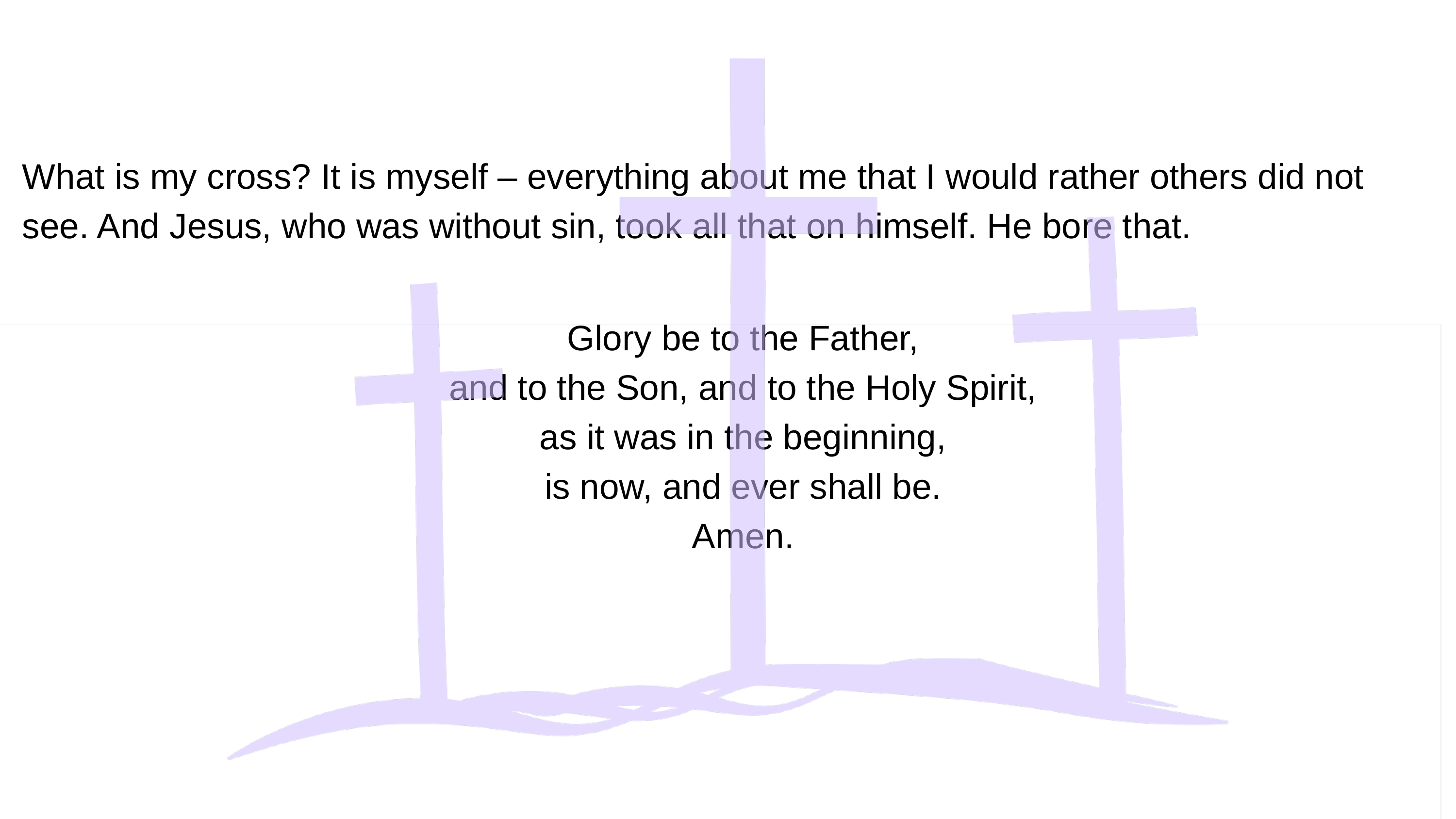

What is my cross? It is myself – everything about me that I would rather others did not
see. And Jesus, who was without sin, took all that on himself. He bore that.

Glory be to the Father,
and to the Son, and to the Holy Spirit,
as it was in the beginning,
is now, and ever shall be.
Amen.